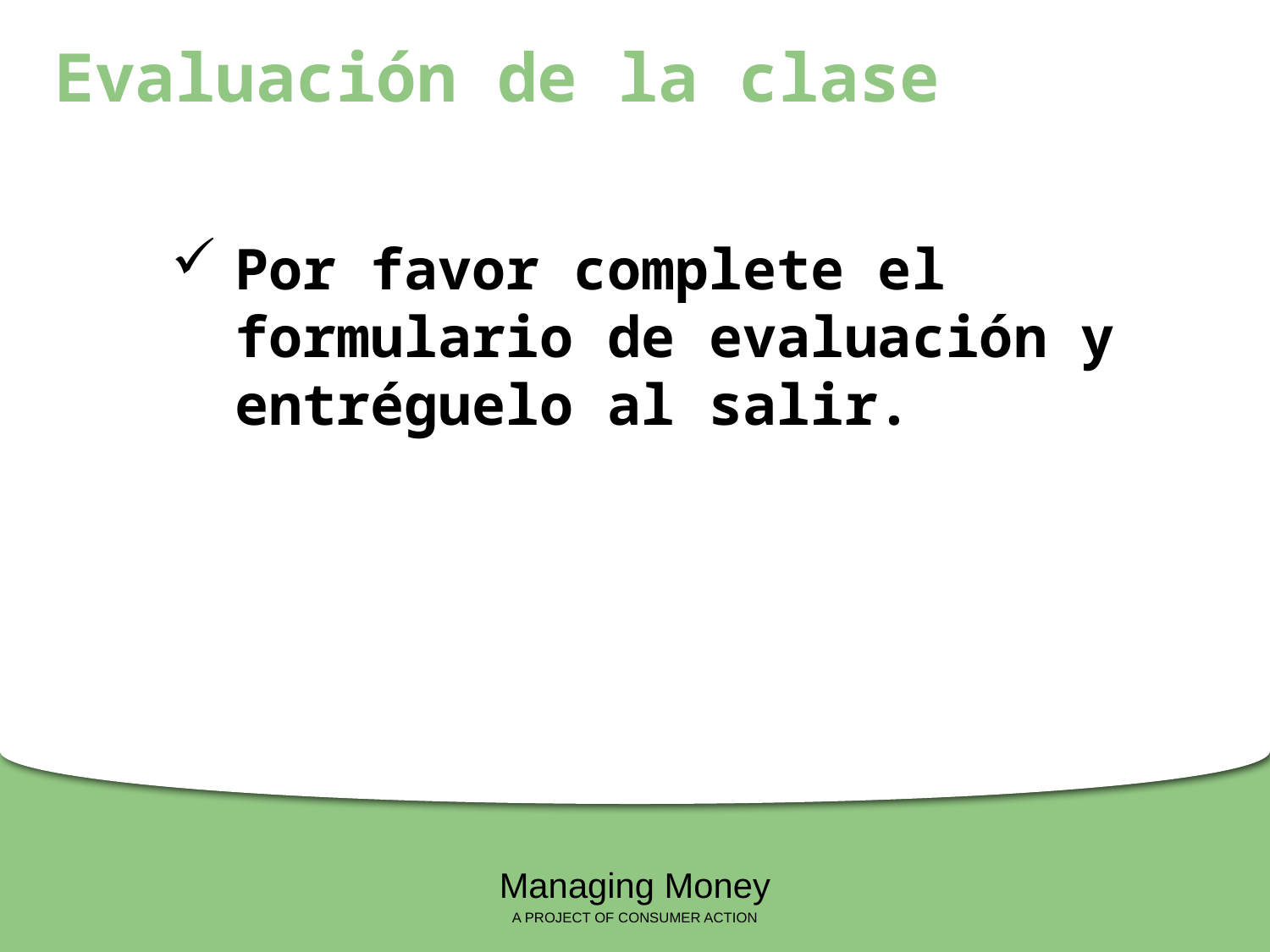

Evaluación de la clase
Por favor complete el formulario de evaluación y entréguelo al salir.

Managing Money
A PROJECT OF CONSUMER ACTION